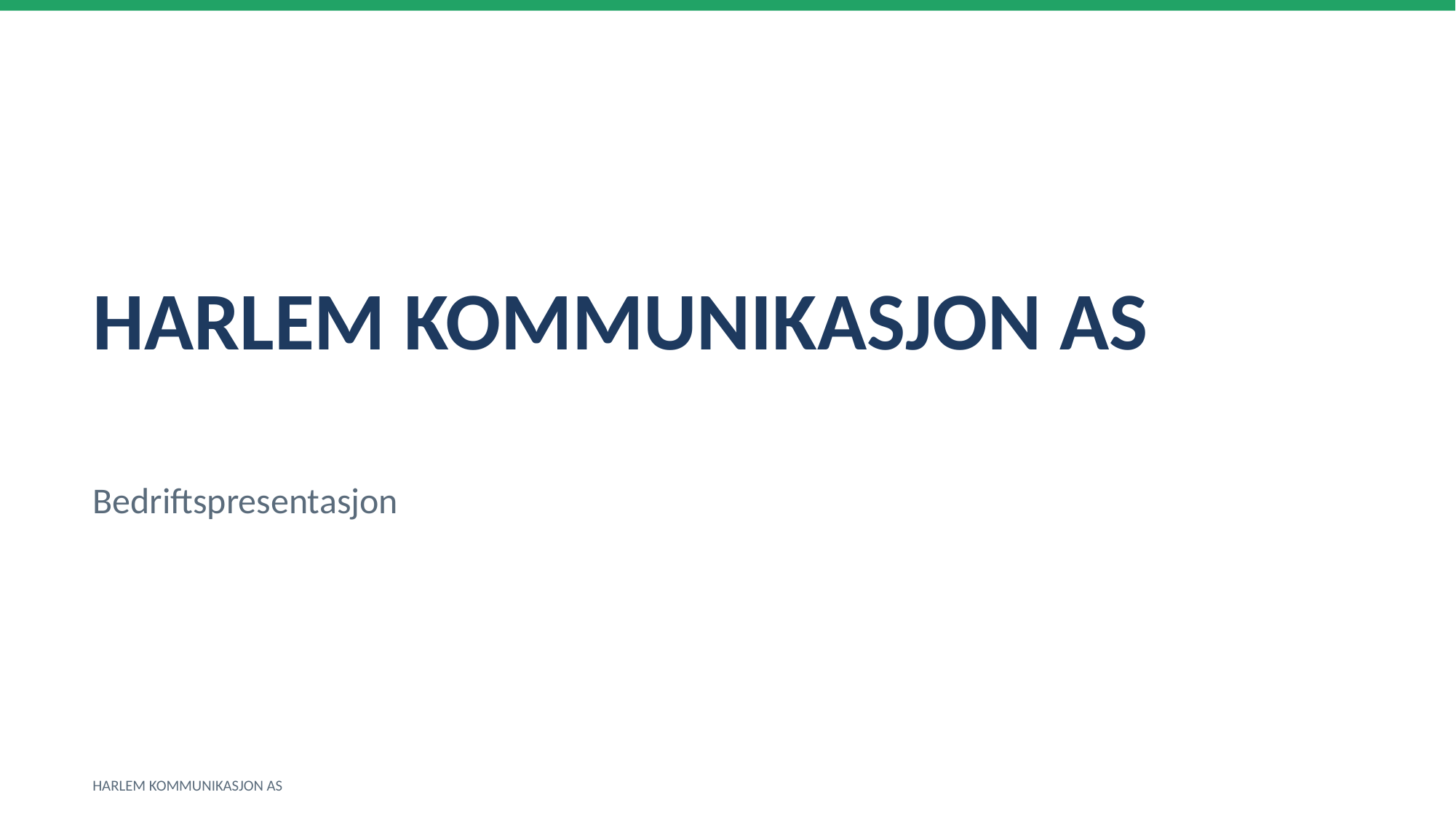

HARLEM KOMMUNIKASJON AS
Bedriftspresentasjon
HARLEM KOMMUNIKASJON AS